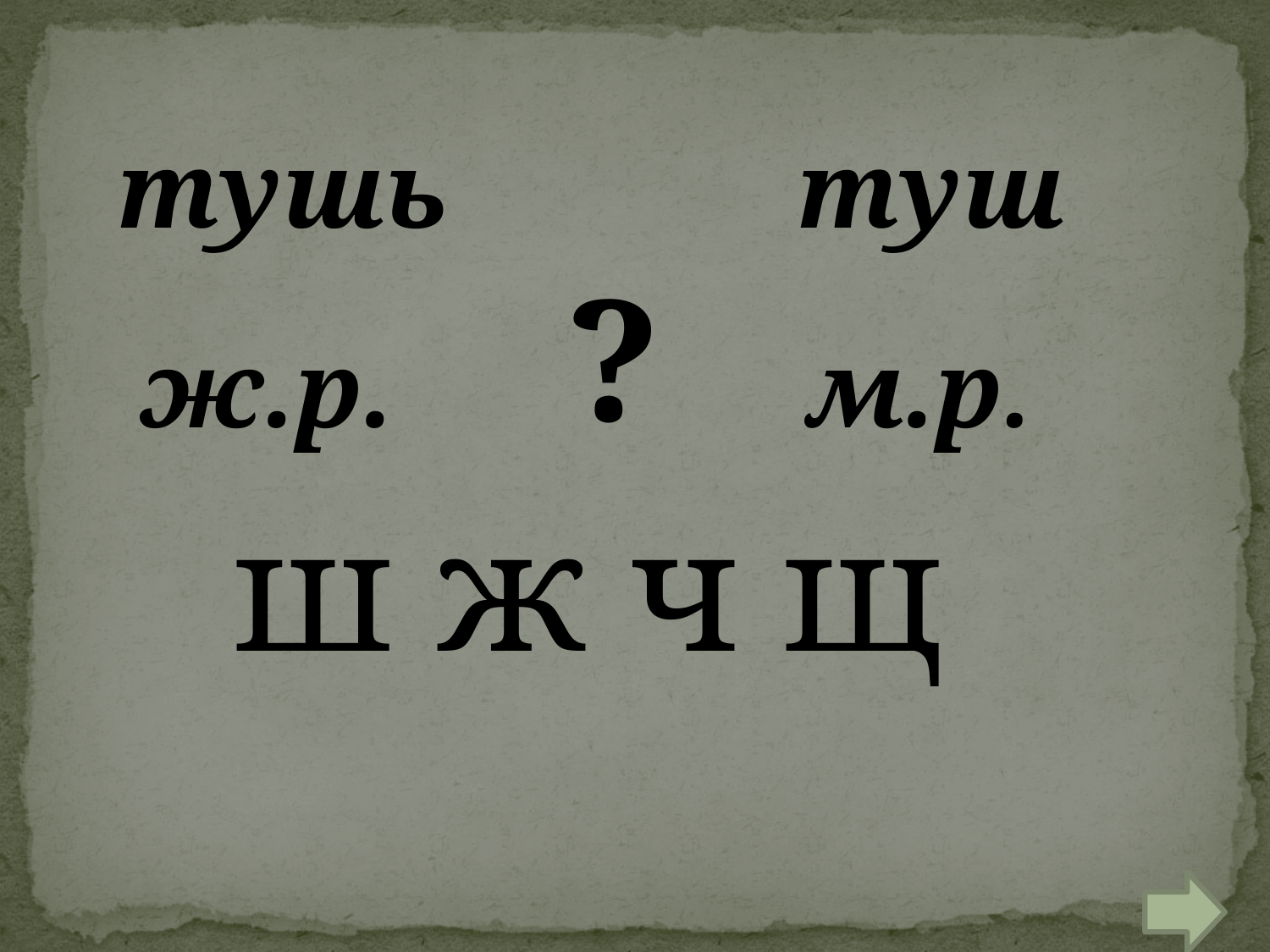

тушь
туш
?
ж.р.
м.р.
ш ж ч щ